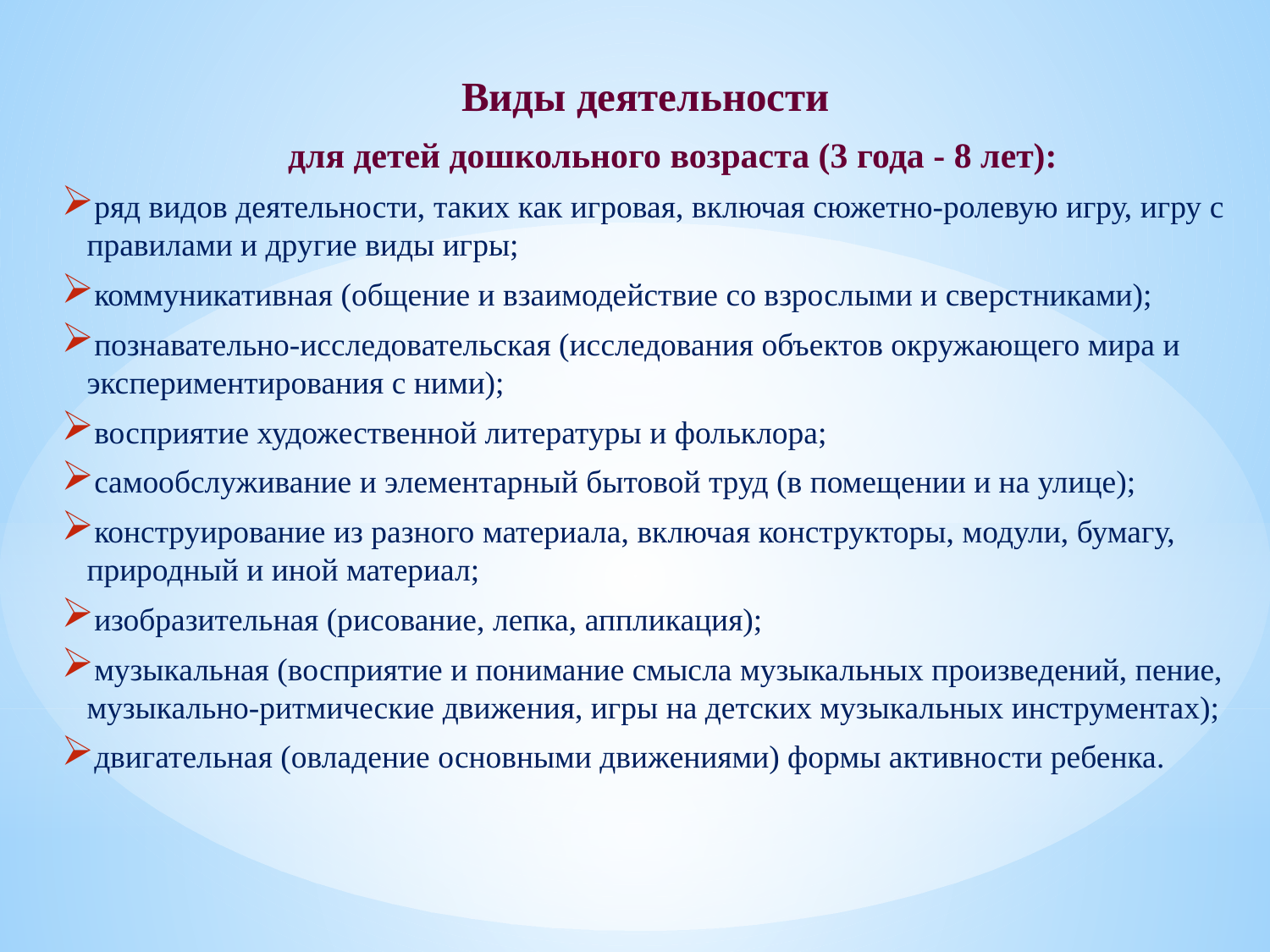

# Виды деятельности
      для детей дошкольного возраста (3 года - 8 лет):
ряд видов деятельности, таких как игровая, включая сюжетно-ролевую игру, игру с правилами и другие виды игры;
коммуникативная (общение и взаимодействие со взрослыми и сверстниками);
познавательно-исследовательская (исследования объектов окружающего мира и экспериментирования с ними);
восприятие художественной литературы и фольклора;
самообслуживание и элементарный бытовой труд (в помещении и на улице);
конструирование из разного материала, включая конструкторы, модули, бумагу, природный и иной материал;
изобразительная (рисование, лепка, аппликация);
музыкальная (восприятие и понимание смысла музыкальных произведений, пение, музыкально-ритмические движения, игры на детских музыкальных инструментах);
двигательная (овладение основными движениями) формы активности ребенка.